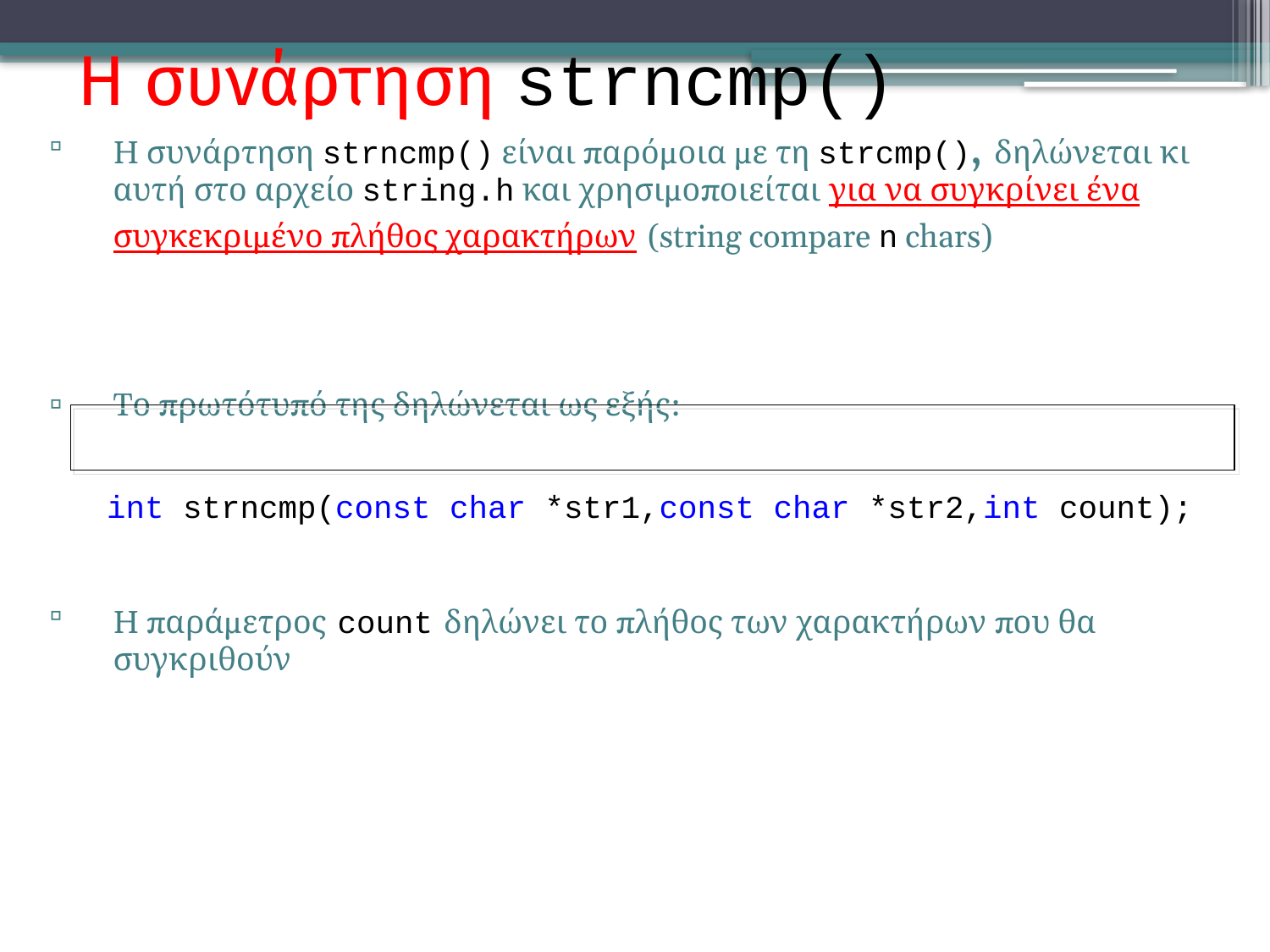

# Η συνάρτηση strncmp()
Η συνάρτηση strncmp() είναι παρόμοια με τη strcmp(), δηλώνεται κι αυτή στο αρχείο string.h και χρησιμοποιείται για να συγκρίνει ένα συγκεκριμένο πλήθος χαρακτήρων (string compare n chars)

Το πρωτότυπό της δηλώνεται ως εξής:

   int strncmp(const char *str1,const char *str2,int count);

Η παράμετρος count δηλώνει το πλήθος των χαρακτήρων που θα συγκριθούν